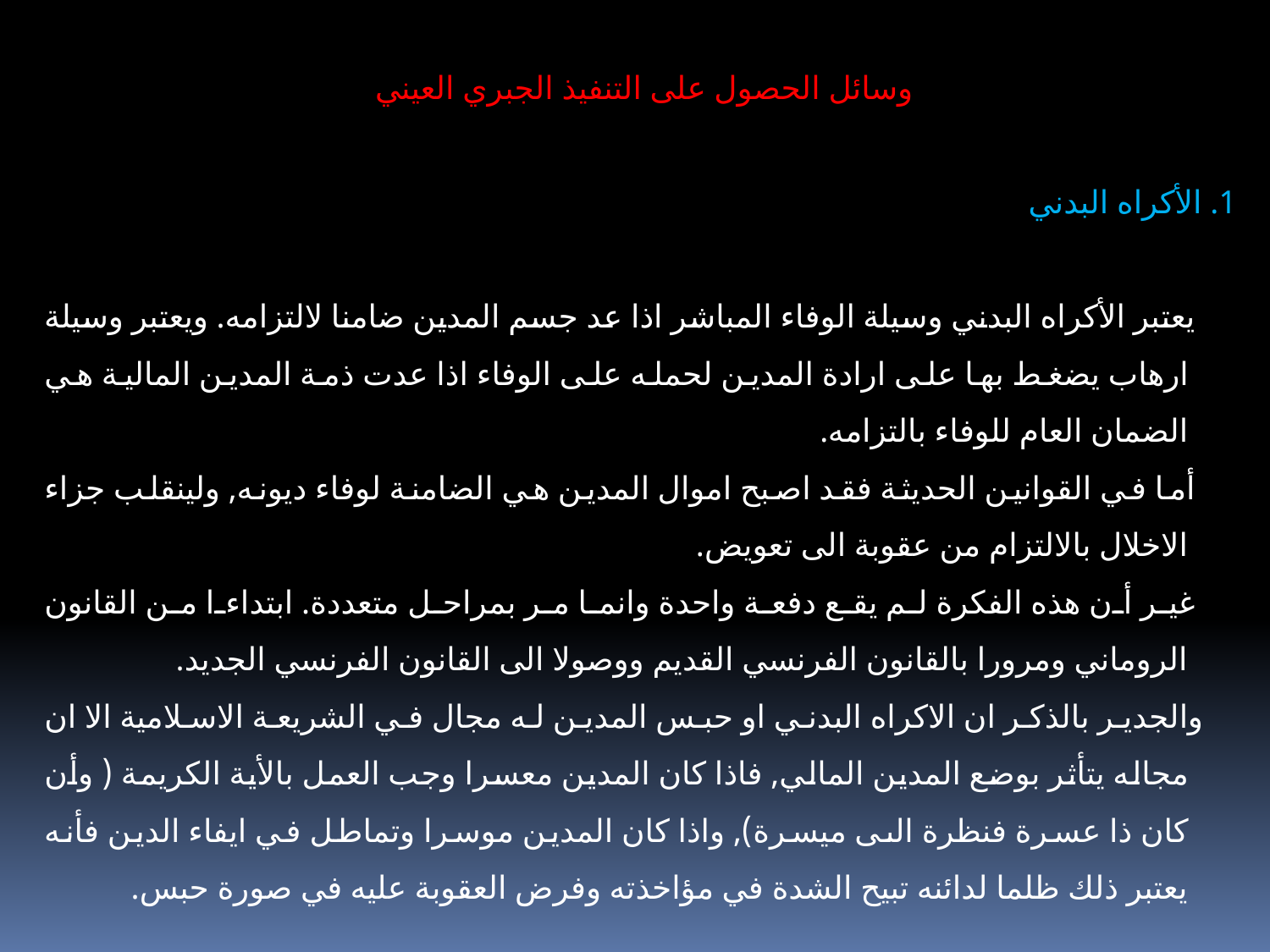

وسائل الحصول على التنفيذ الجبري العيني

1. الأكراه البدني

     يعتبر الأكراه البدني وسيلة الوفاء المباشر اذا عد جسم المدين ضامنا لالتزامه. ويعتبر وسيلة ارهاب يضغط بها على ارادة المدين لحمله على الوفاء اذا عدت ذمة المدين المالية هي الضمان العام للوفاء بالتزامه.
     أما في القوانين الحديثة فقد اصبح اموال المدين هي الضامنة لوفاء ديونه, ولينقلب جزاء الاخلال بالالتزام من عقوبة الى تعويض.
     غير أن هذه الفكرة لم يقع دفعة واحدة وانما مر بمراحل متعددة. ابتداءا من القانون الروماني ومرورا بالقانون الفرنسي القديم ووصولا الى القانون الفرنسي الجديد.
    والجدير بالذكر ان الاكراه البدني او حبس المدين له مجال في الشريعة الاسلامية الا ان مجاله يتأثر بوضع المدين المالي, فاذا كان المدين معسرا وجب العمل بالأية الكريمة ( وأن كان ذا عسرة فنظرة الىى ميسرة), واذا كان المدين موسرا وتماطل في ايفاء الدين فأنه يعتبر ذلك ظلما لدائنه تبيح الشدة في مؤاخذته وفرض العقوبة عليه في صورة حبس.